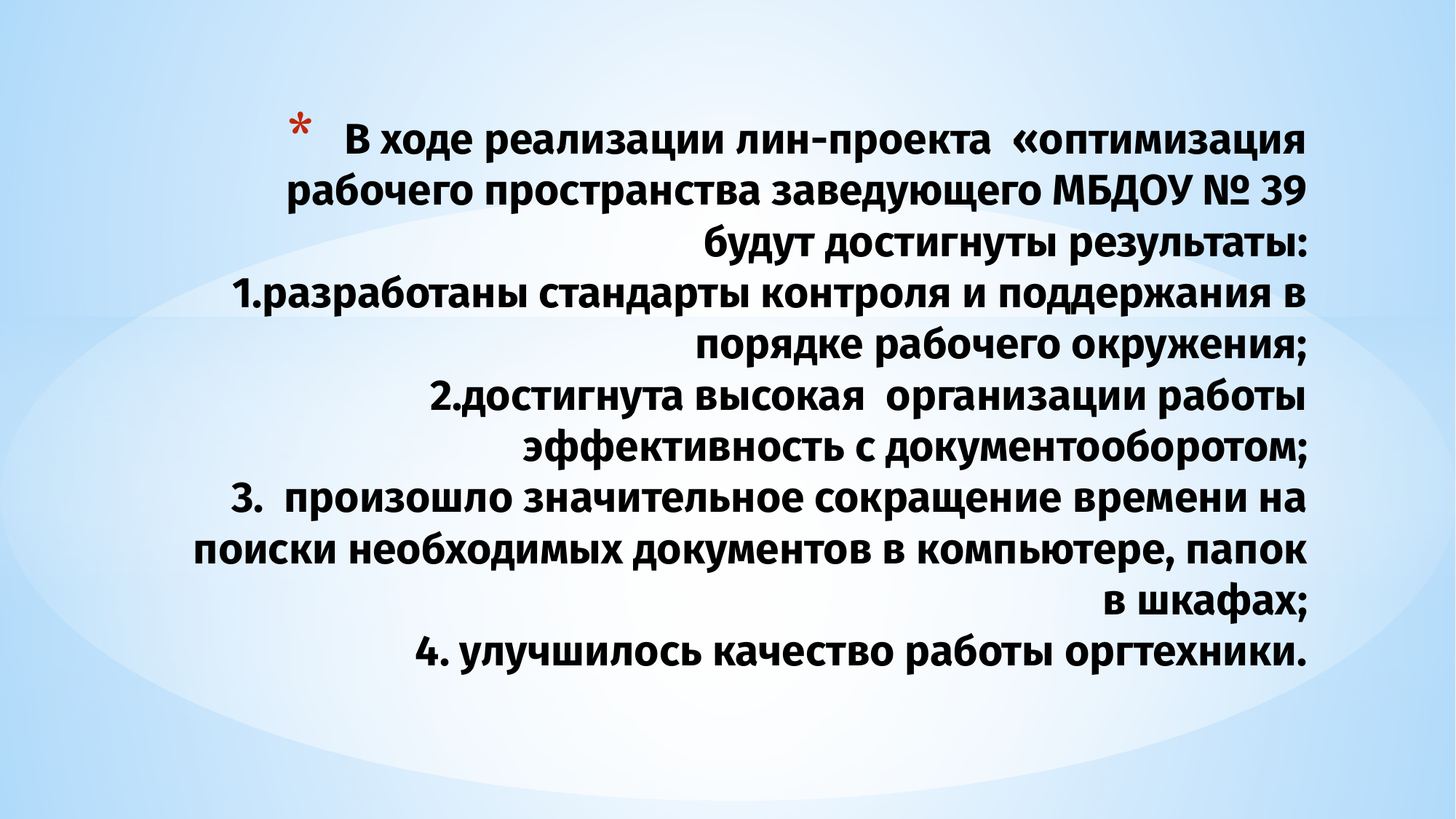

# В ходе реализации лин-проекта  «оптимизация рабочего пространства заведующего МБДОУ № 39 будут достигнуты результаты: 1.разработаны стандарты контроля и поддержания в порядке рабочего окружения; 2.достигнута высокая  организации работы эффективность с документооборотом; 3.  произошло значительное сокращение времени на поиски необходимых документов в компьютере, папок в шкафах; 4. улучшилось качество работы оргтехники.